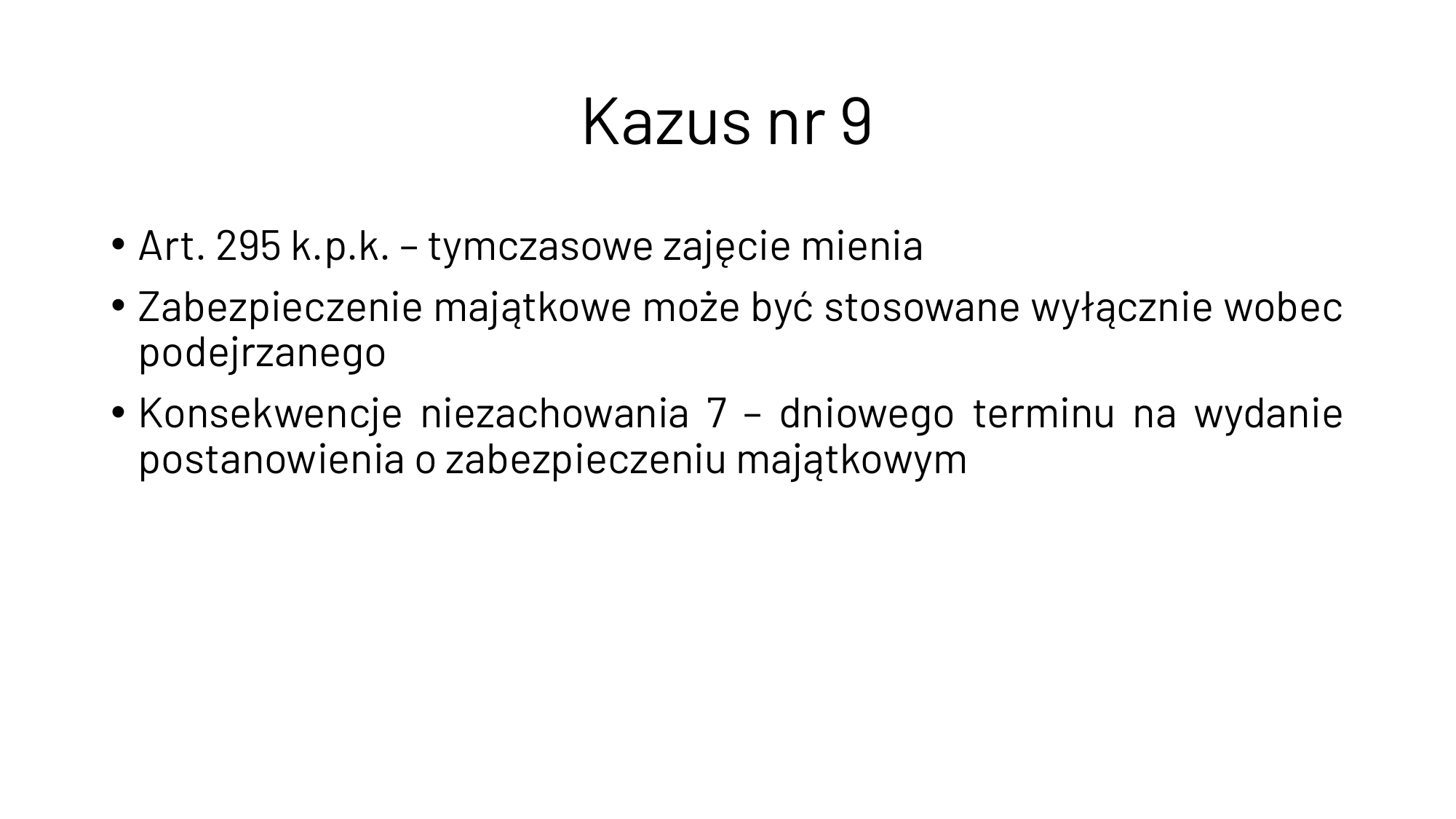

# Kazus nr 9
Art. 295 k.p.k. – tymczasowe zajęcie mienia
Zabezpieczenie majątkowe może być stosowane wyłącznie wobec podejrzanego
Konsekwencje niezachowania 7 – dniowego terminu na wydanie postanowienia o zabezpieczeniu majątkowym